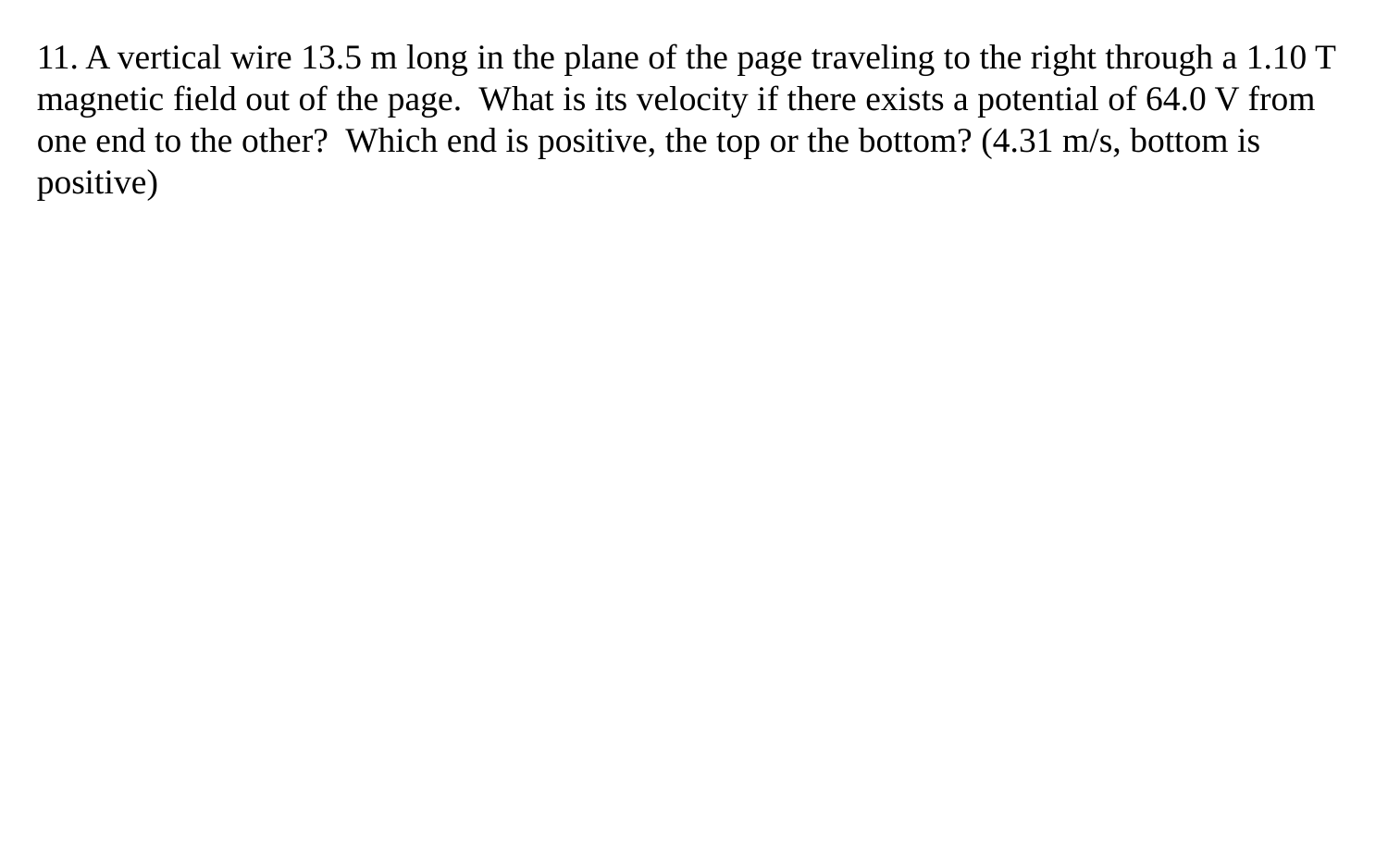

11. A vertical wire 13.5 m long in the plane of the page traveling to the right through a 1.10 T magnetic field out of the page.  What is its velocity if there exists a potential of 64.0 V from one end to the other?  Which end is positive, the top or the bottom? (4.31 m/s, bottom is positive)